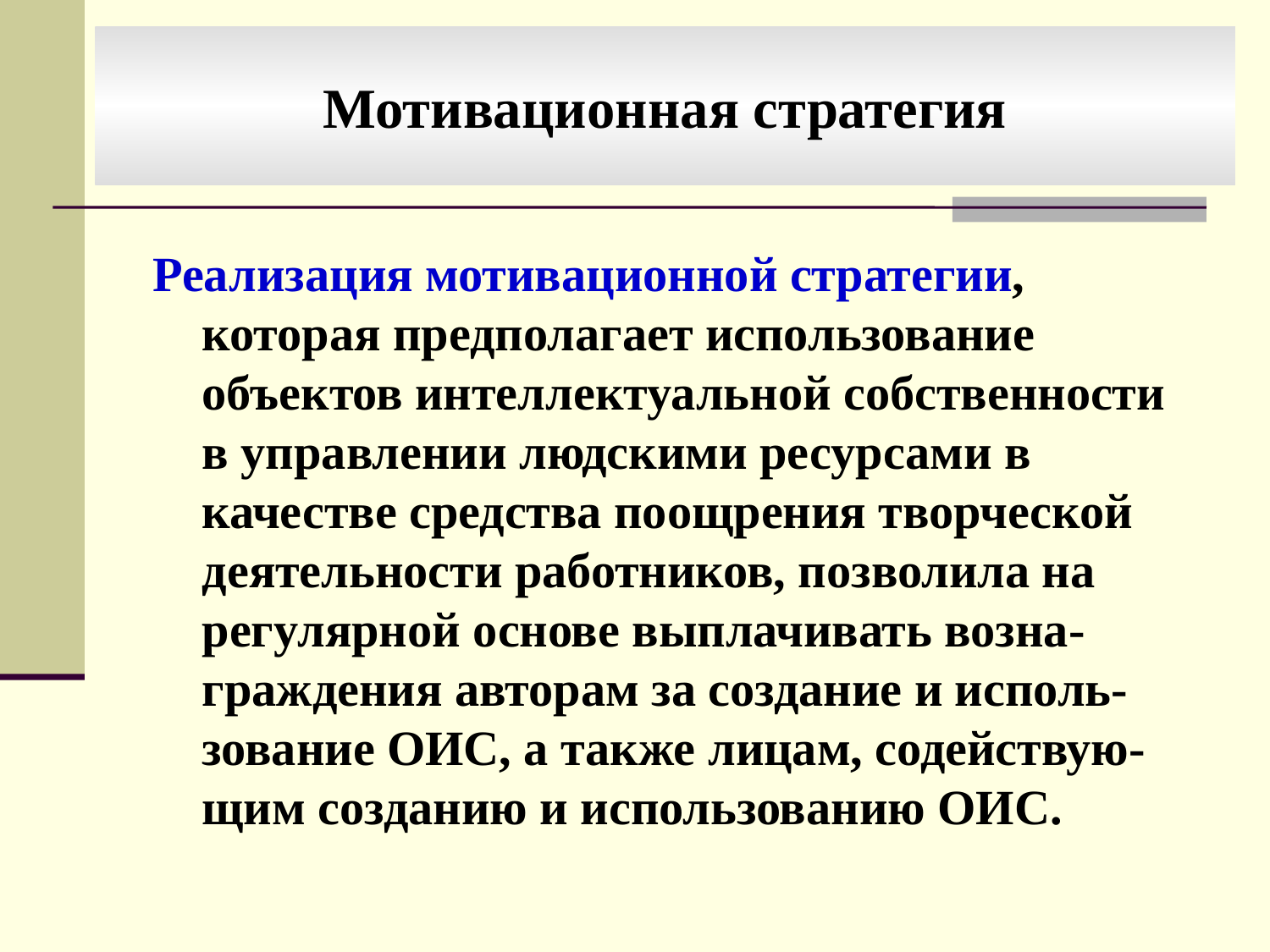

Мотивационная стратегия
Реализация мотивационной стратегии, которая предполагает использование объектов интеллектуальной собственности в управлении людскими ресурсами в качестве средства поощрения творческой деятельности работников, позволила на регулярной основе выплачивать возна-граждения авторам за создание и исполь-зование ОИС, а также лицам, содействую-щим созданию и использованию ОИС.